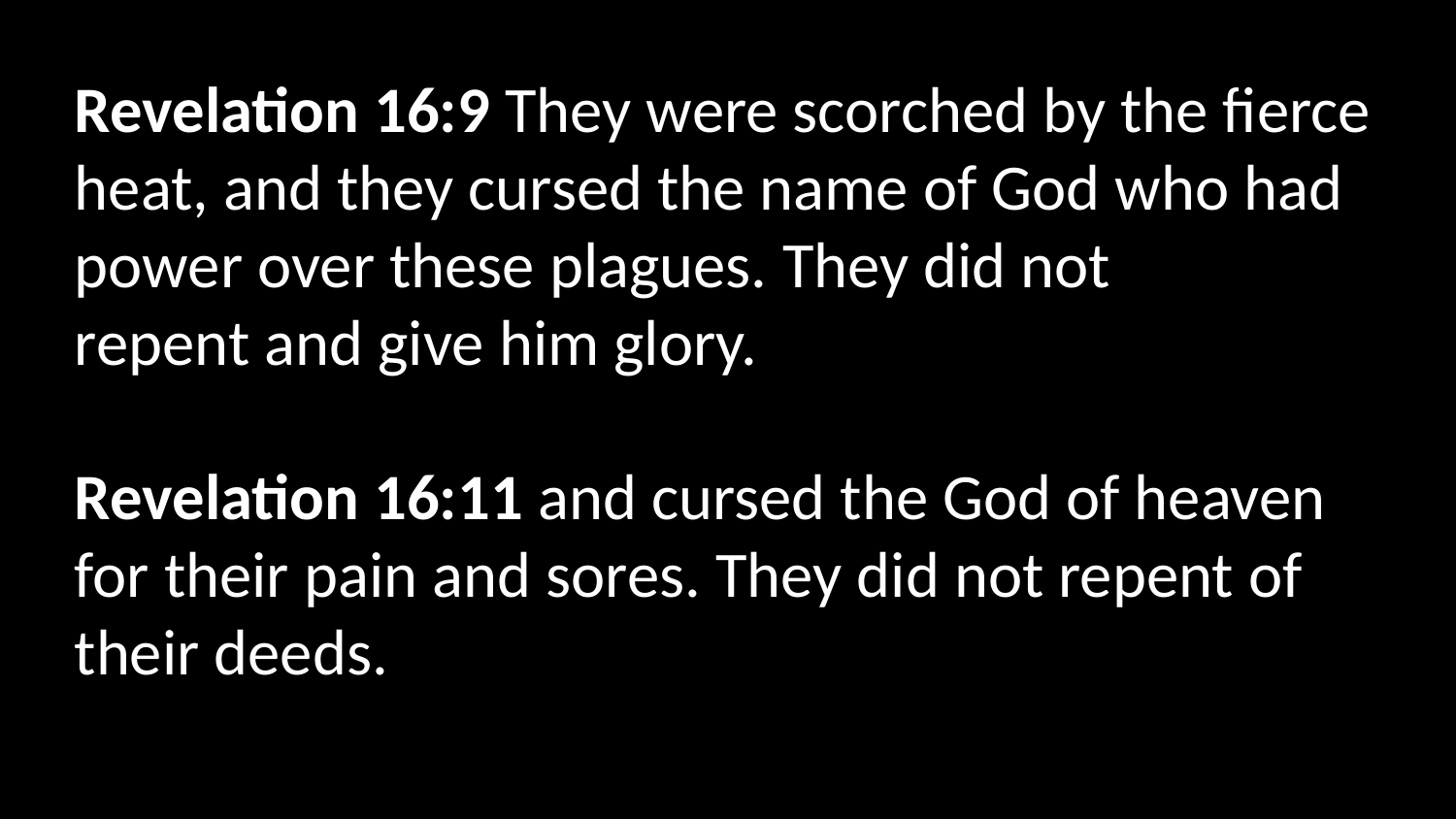

Revelation 16:9 They were scorched by the fierce heat, and they cursed the name of God who had power over these plagues. They did not repent and give him glory.

Revelation 16:11 and cursed the God of heaven for their pain and sores. They did not repent of their deeds.